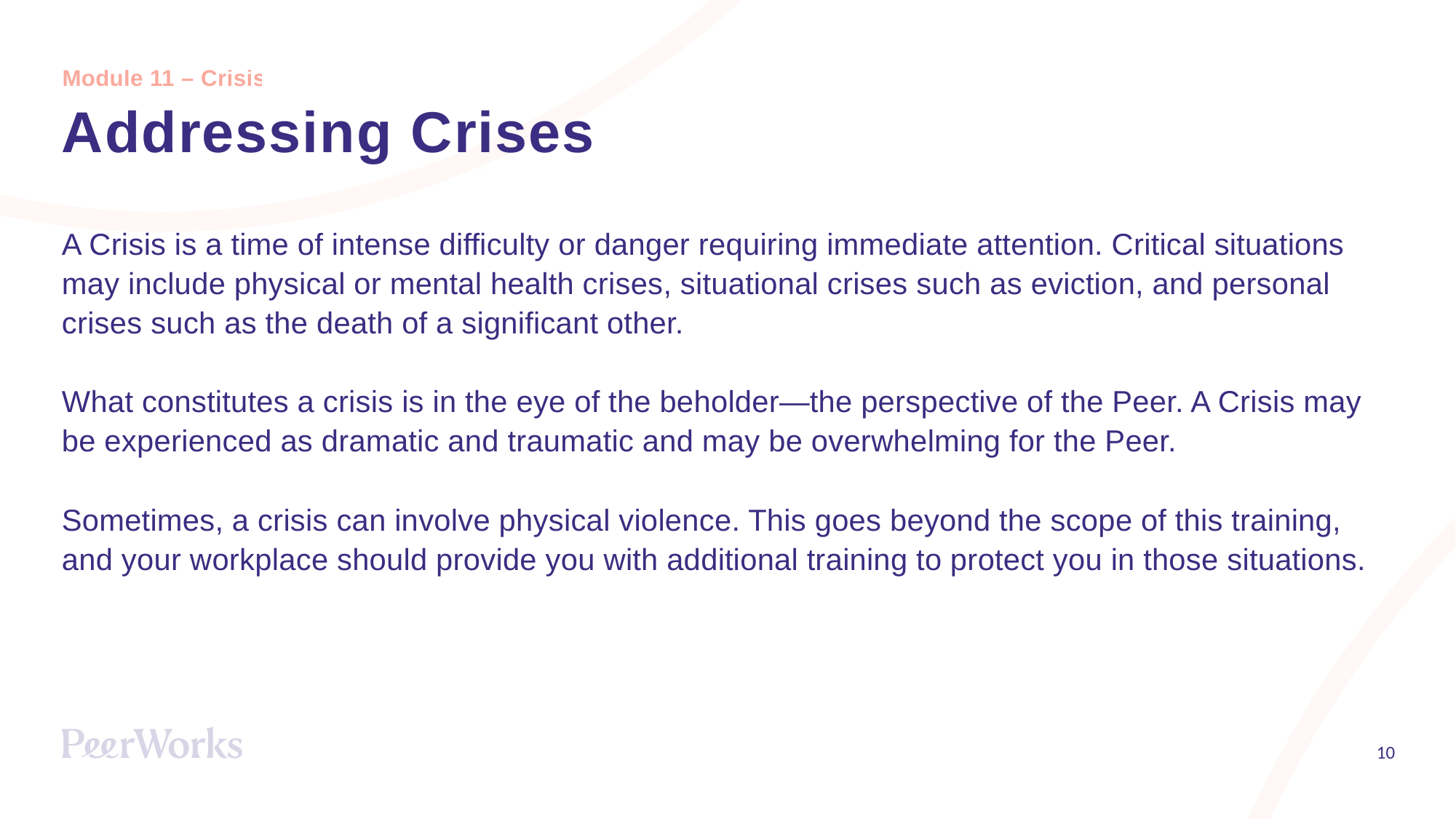

Module 11 – Crisis
# Addressing Crises
A Crisis is a time of intense difficulty or danger requiring immediate attention. Critical situations may include physical or mental health crises, situational crises such as eviction, and personal crises such as the death of a significant other.

What constitutes a crisis is in the eye of the beholder—the perspective of the Peer. A Crisis may be experienced as dramatic and traumatic and may be overwhelming for the Peer.

Sometimes, a crisis can involve physical violence. This goes beyond the scope of this training, and your workplace should provide you with additional training to protect you in those situations.
10